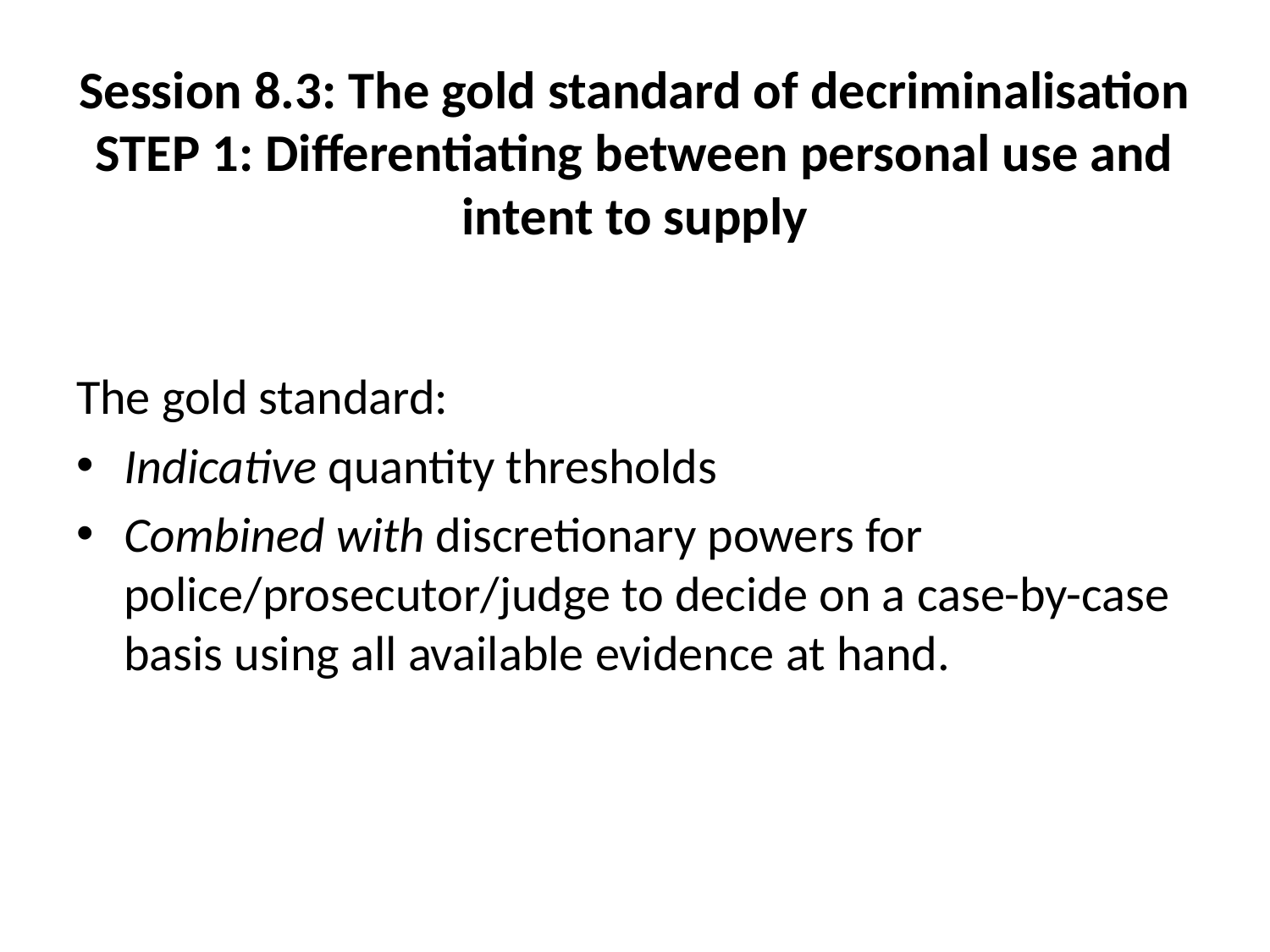

# Session 8.3: The gold standard of decriminalisation STEP 1: Differentiating between personal use and intent to supply
The gold standard:
Indicative quantity thresholds
Combined with discretionary powers for police/prosecutor/judge to decide on a case-by-case basis using all available evidence at hand.